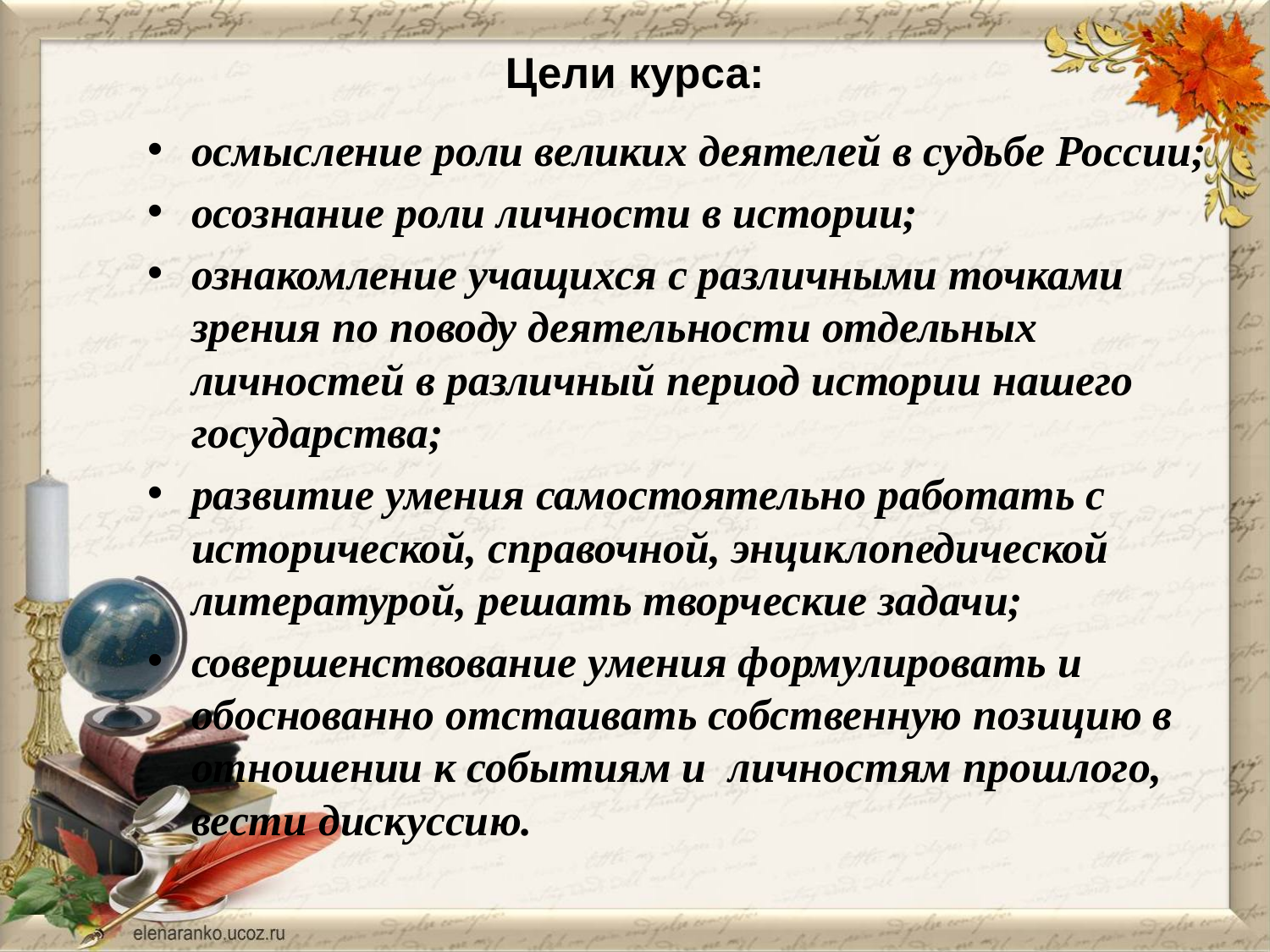

# Цели курса:
осмысление роли великих деятелей в судьбе России;
осознание роли личности в истории;
ознакомление учащихся с различными точками зрения по поводу деятельности отдельных личностей в различный период истории нашего государства;
развитие умения самостоятельно работать с исторической, справочной, энциклопедической литературой, решать творческие задачи;
совершенствование умения формулировать и обоснованно отстаивать собственную позицию в отношении к событиям и  личностям прошлого, вести дискуссию.